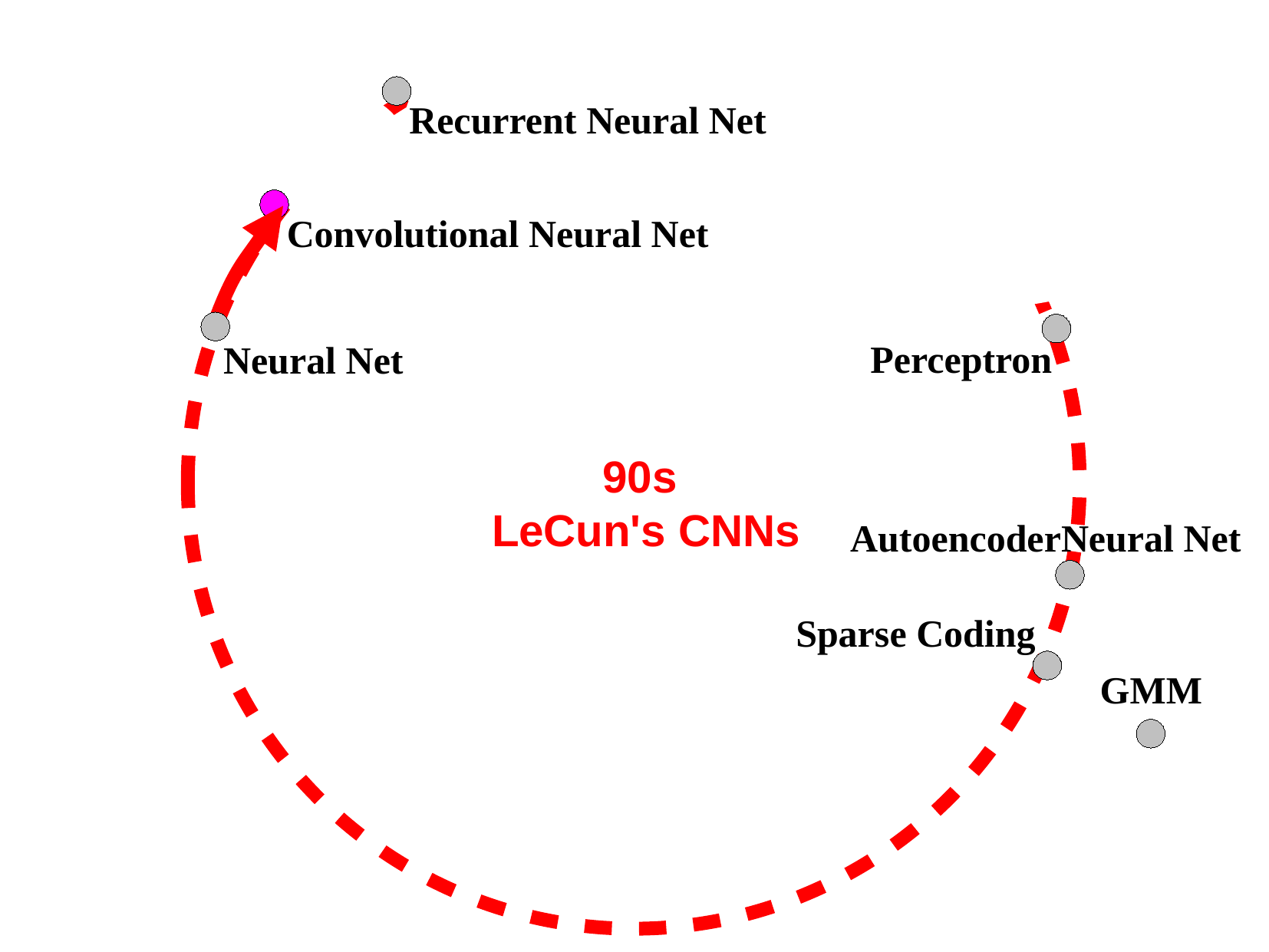

Recurrent Neural Net

Convolutional Neural Net

Perceptron
Neural Net
90s
LeCun's CNNs
AutoencoderNeural Net

Sparse Coding

GMM